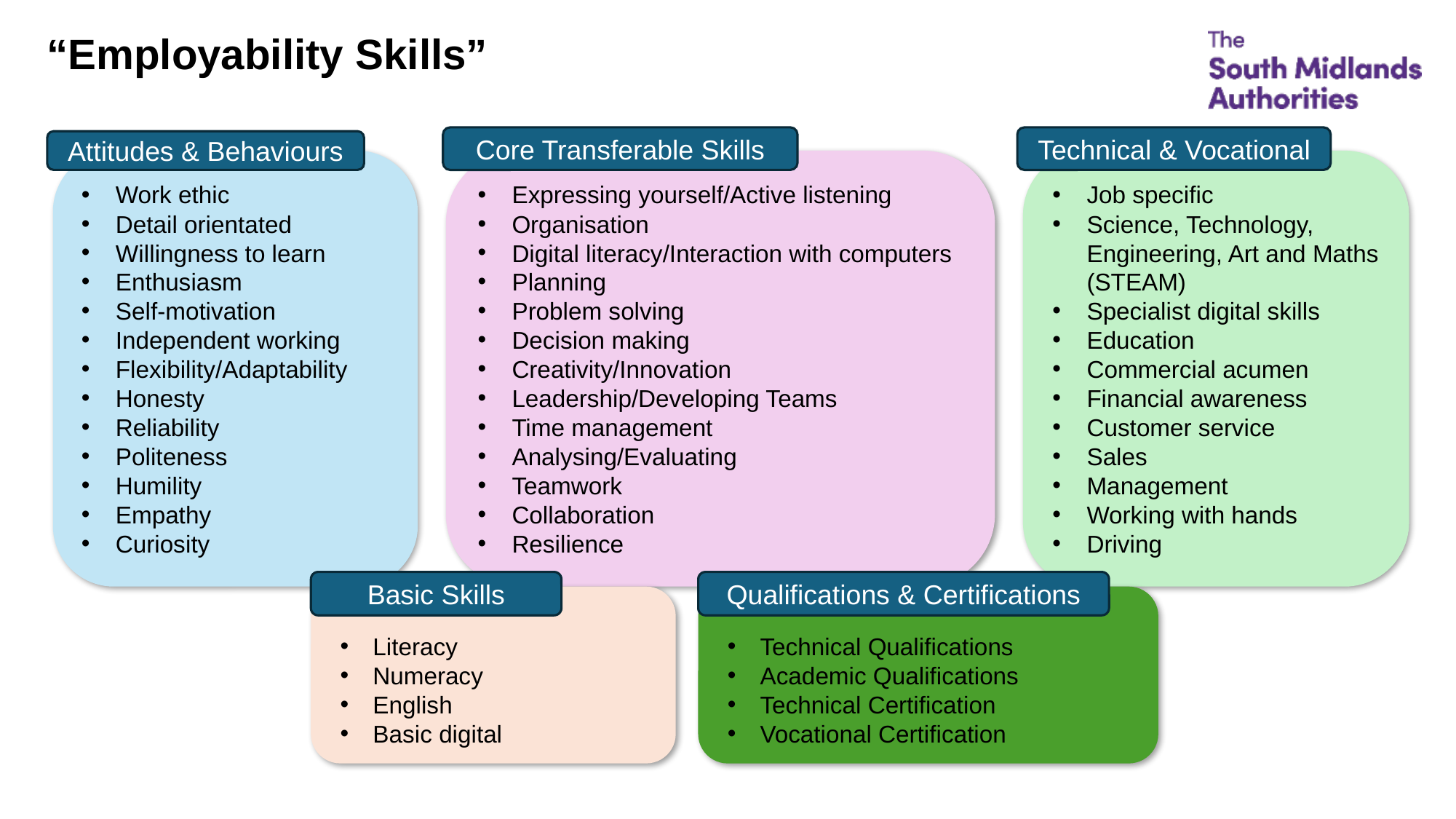

“Employability Skills”

Core Transferable Skills
Technical & Vocational
Attitudes & Behaviours
Work ethic
Detail orientated
Willingness to learn
Enthusiasm
Self-motivation
Independent working
Flexibility/Adaptability
Honesty
Reliability
Politeness
Humility
Empathy
Curiosity
Expressing yourself/Active listening
Organisation
Digital literacy/Interaction with computers
Planning
Problem solving
Decision making
Creativity/Innovation
Leadership/Developing Teams
Time management
Analysing/Evaluating
Teamwork
Collaboration
Resilience
Job specific
Science, Technology, Engineering, Art and Maths (STEAM)
Specialist digital skills
Education
Commercial acumen
Financial awareness
Customer service
Sales
Management
Working with hands
Driving
Basic Skills
Qualifications & Certifications

Literacy
Numeracy
English
Basic digital

Technical Qualifications
Academic Qualifications
Technical Certification
Vocational Certification
Source: Local Skills Improvement Plan

Source: Local Skills Improvement Plan